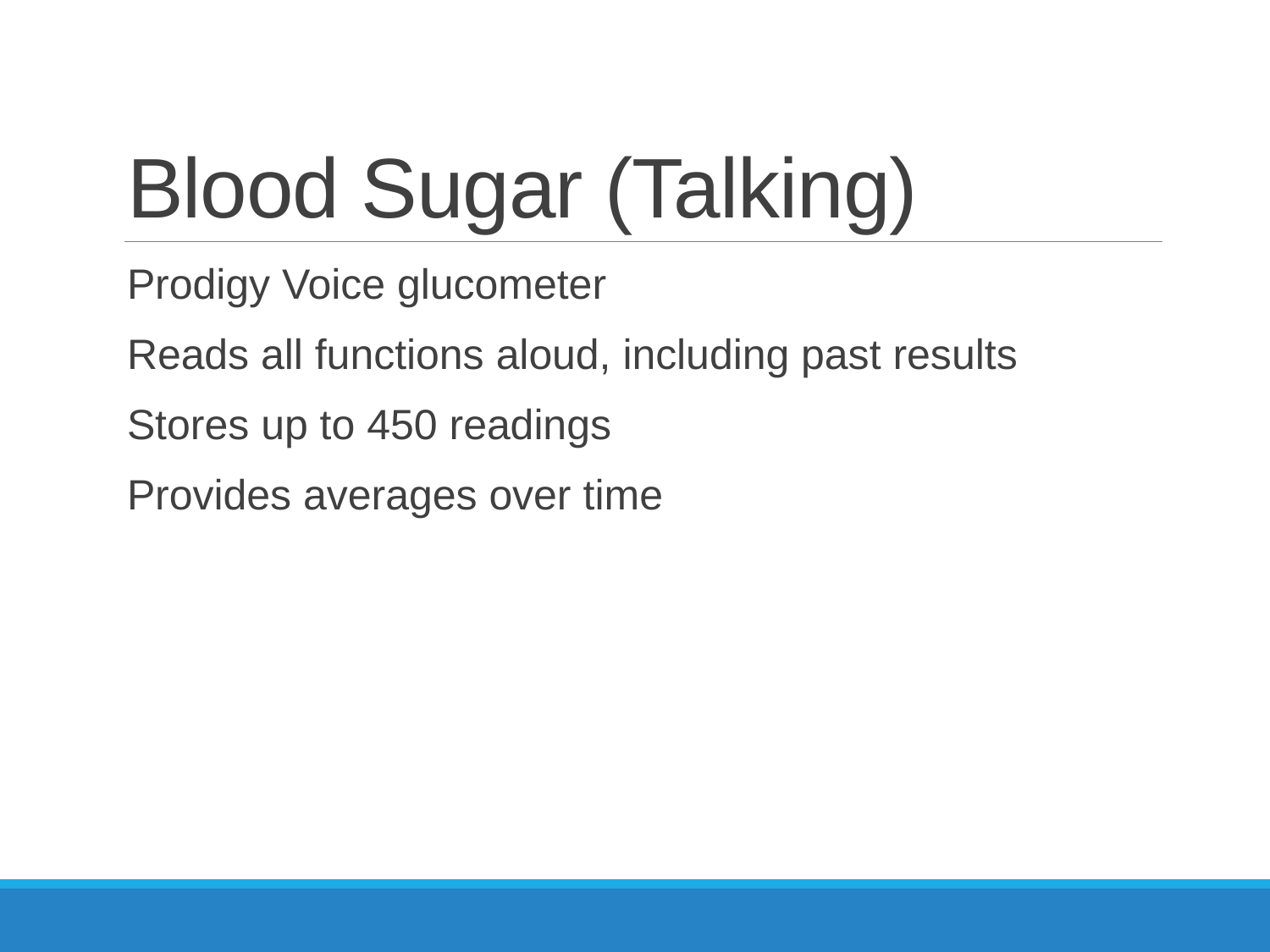

# Blood Sugar (Talking)
Prodigy Voice glucometer
Reads all functions aloud, including past results
Stores up to 450 readings
Provides averages over time